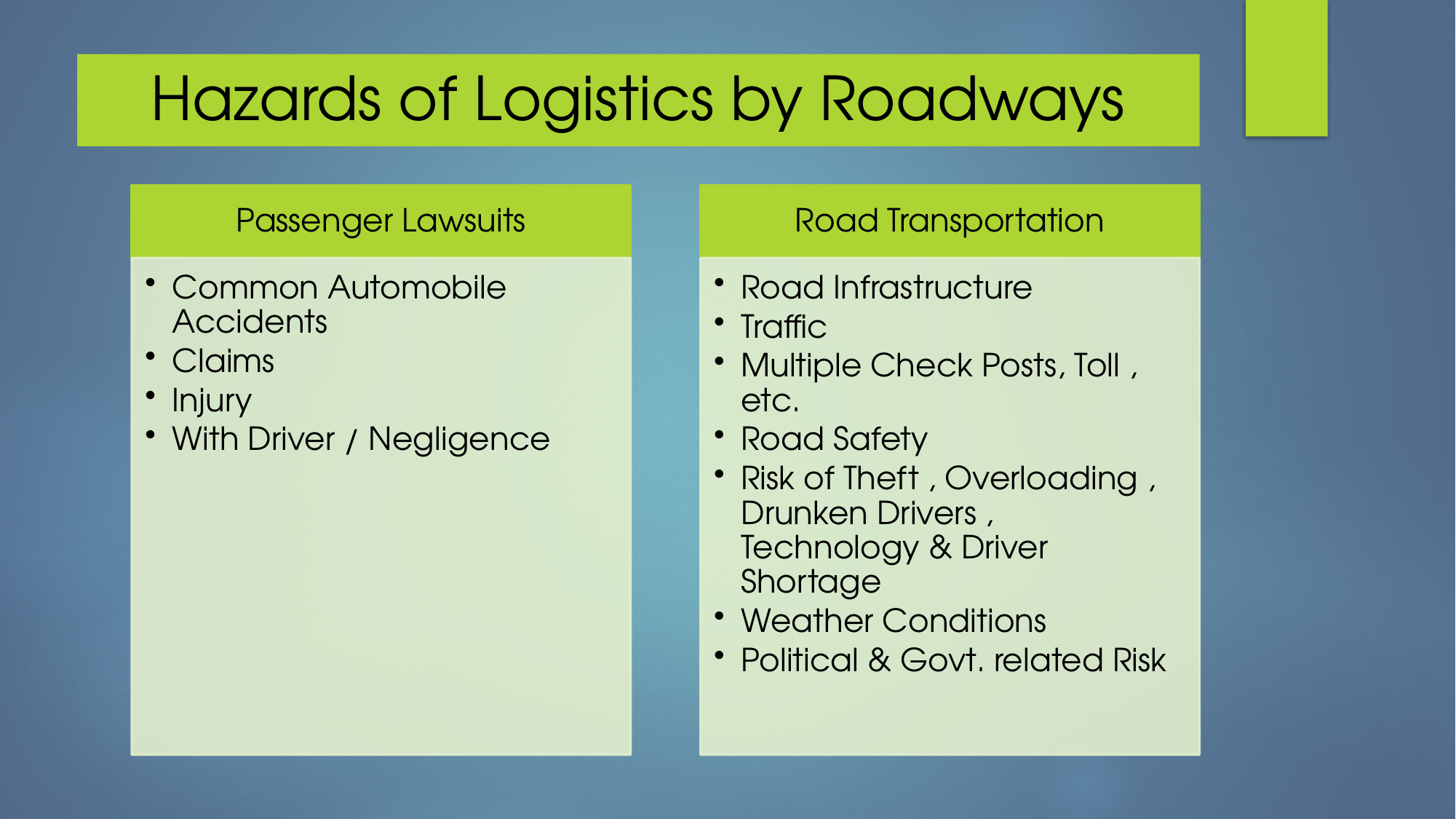

# Hazards of Logistics by Roadways
Passenger Lawsuits
Common Automobile Accidents
Claims
Injury
With Driver / Negligence
Road Transportation
Road Infrastructure
Traffic
Multiple Check Posts, Toll , etc.
Road Safety
Risk of Theft , Overloading , Drunken Drivers , Technology & Driver Shortage
Weather Conditions
Political & Govt. related Risk